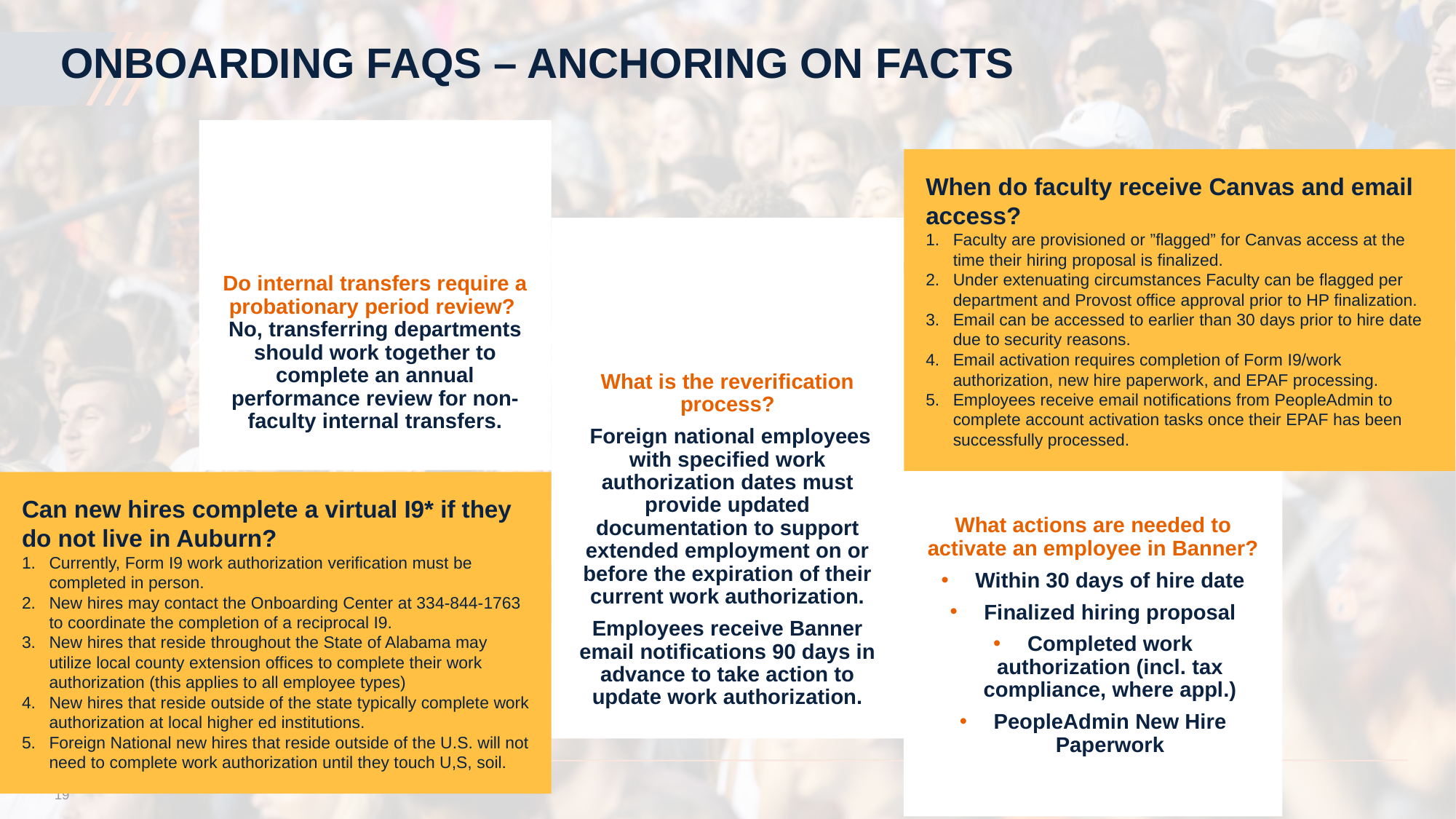

# Onboarding faqs – anchoring on facts
Do internal transfers require a probationary period review?  No, transferring departments should work together to complete an annual performance review for non-faculty internal transfers.
When do faculty receive Canvas and email access?
Faculty are provisioned or ”flagged” for Canvas access at the time their hiring proposal is finalized.
Under extenuating circumstances Faculty can be flagged per department and Provost office approval prior to HP finalization.
Email can be accessed to earlier than 30 days prior to hire date due to security reasons.
Email activation requires completion of Form I9/work authorization, new hire paperwork, and EPAF processing.
Employees receive email notifications from PeopleAdmin to complete account activation tasks once their EPAF has been successfully processed.
What is the reverification process?
 Foreign national employees with specified work authorization dates must provide updated documentation to support extended employment on or before the expiration of their current work authorization.
Employees receive Banner email notifications 90 days in advance to take action to update work authorization.

What actions are needed to activate an employee in Banner?
Within 30 days of hire date
Finalized hiring proposal
Completed work authorization (incl. tax compliance, where appl.)
PeopleAdmin New Hire Paperwork
Can new hires complete a virtual I9* if they do not live in Auburn?
Currently, Form I9 work authorization verification must be completed in person.
New hires may contact the Onboarding Center at 334-844-1763 to coordinate the completion of a reciprocal I9.
New hires that reside throughout the State of Alabama may utilize local county extension offices to complete their work authorization (this applies to all employee types)
New hires that reside outside of the state typically complete work authorization at local higher ed institutions.
Foreign National new hires that reside outside of the U.S. will not need to complete work authorization until they touch U,S, soil.
19